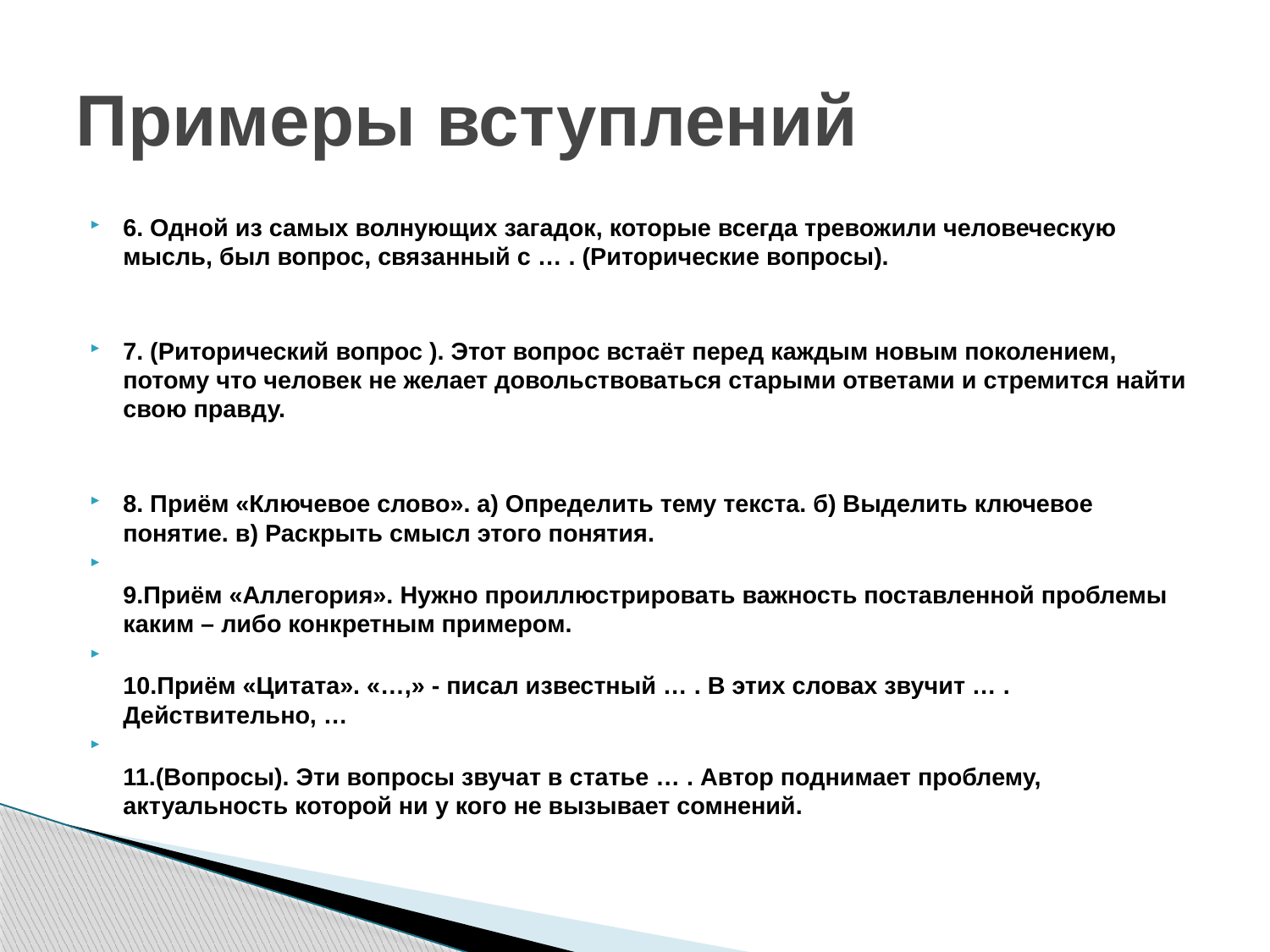

# Примеры вступлений
6. Одной из самых волнующих загадок, которые всегда тревожили человеческую мысль, был вопрос, связанный с … . (Риторические вопросы).

7. (Риторический вопрос ). Этот вопрос встаёт перед каждым новым поколением, потому что человек не желает довольствоваться старыми ответами и стремится найти свою правду.

8. Приём «Ключевое слово». а) Определить тему текста. б) Выделить ключевое понятие. в) Раскрыть смысл этого понятия.
9.Приём «Аллегория». Нужно проиллюстрировать важность поставленной проблемы каким – либо конкретным примером.
10.Приём «Цитата». «…,» - писал известный … . В этих словах звучит … . Действительно, …
11.(Вопросы). Эти вопросы звучат в статье … . Автор поднимает проблему, актуальность которой ни у кого не вызывает сомнений.